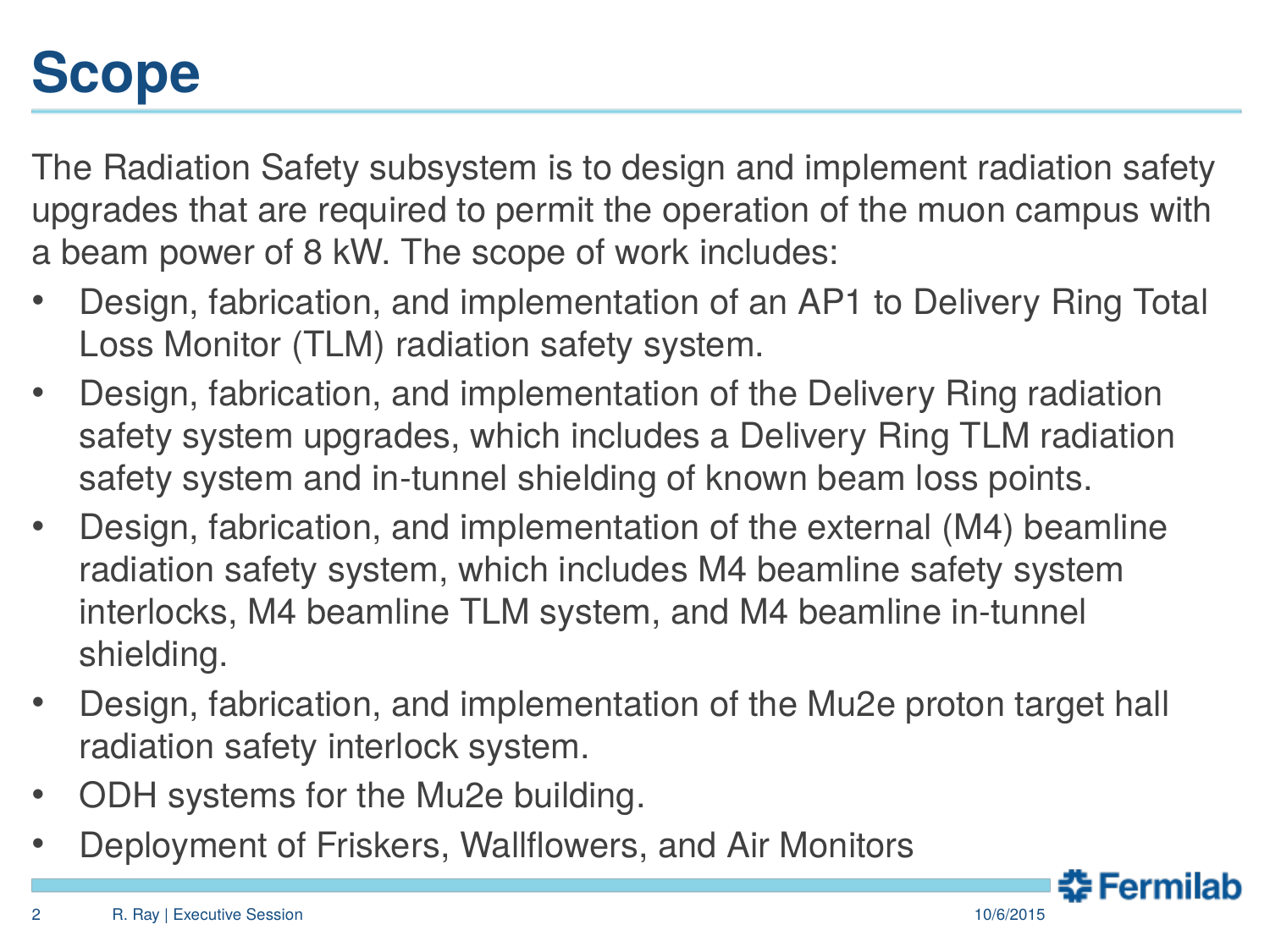

# Scope
The Radiation Safety subsystem is to design and implement radiation safety upgrades that are required to permit the operation of the muon campus with a beam power of 8 kW. The scope of work includes:
Design, fabrication, and implementation of an AP1 to Delivery Ring Total Loss Monitor (TLM) radiation safety system.
Design, fabrication, and implementation of the Delivery Ring radiation safety system upgrades, which includes a Delivery Ring TLM radiation safety system and in-tunnel shielding of known beam loss points.
Design, fabrication, and implementation of the external (M4) beamline radiation safety system, which includes M4 beamline safety system interlocks, M4 beamline TLM system, and M4 beamline in-tunnel shielding.
Design, fabrication, and implementation of the Mu2e proton target hall radiation safety interlock system.
ODH systems for the Mu2e building.
Deployment of Friskers, Wallflowers, and Air Monitors

2
R. Ray | Executive Session
10/6/2015